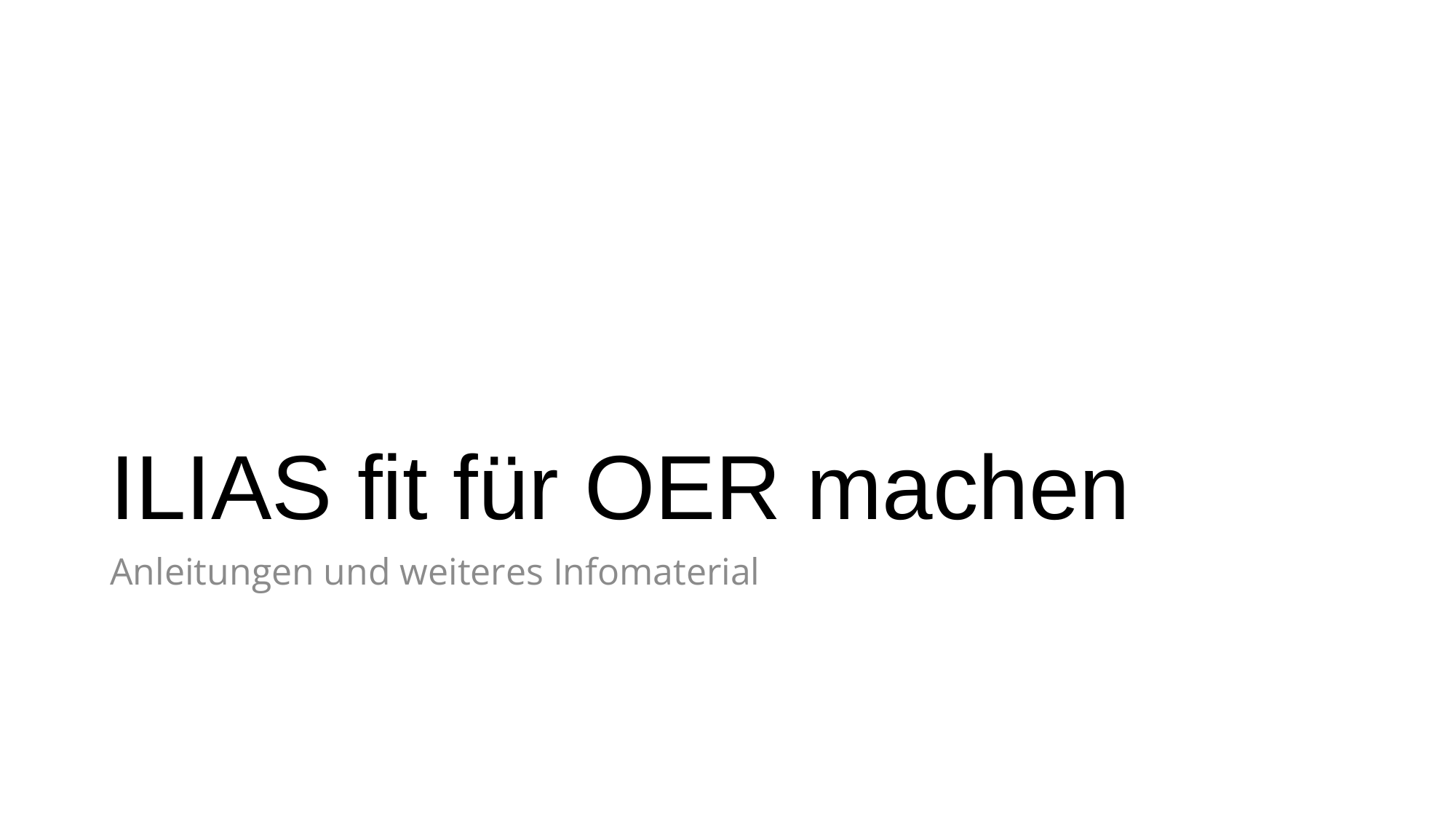

# ILIAS fit für OER machen
Anleitungen und weiteres Infomaterial